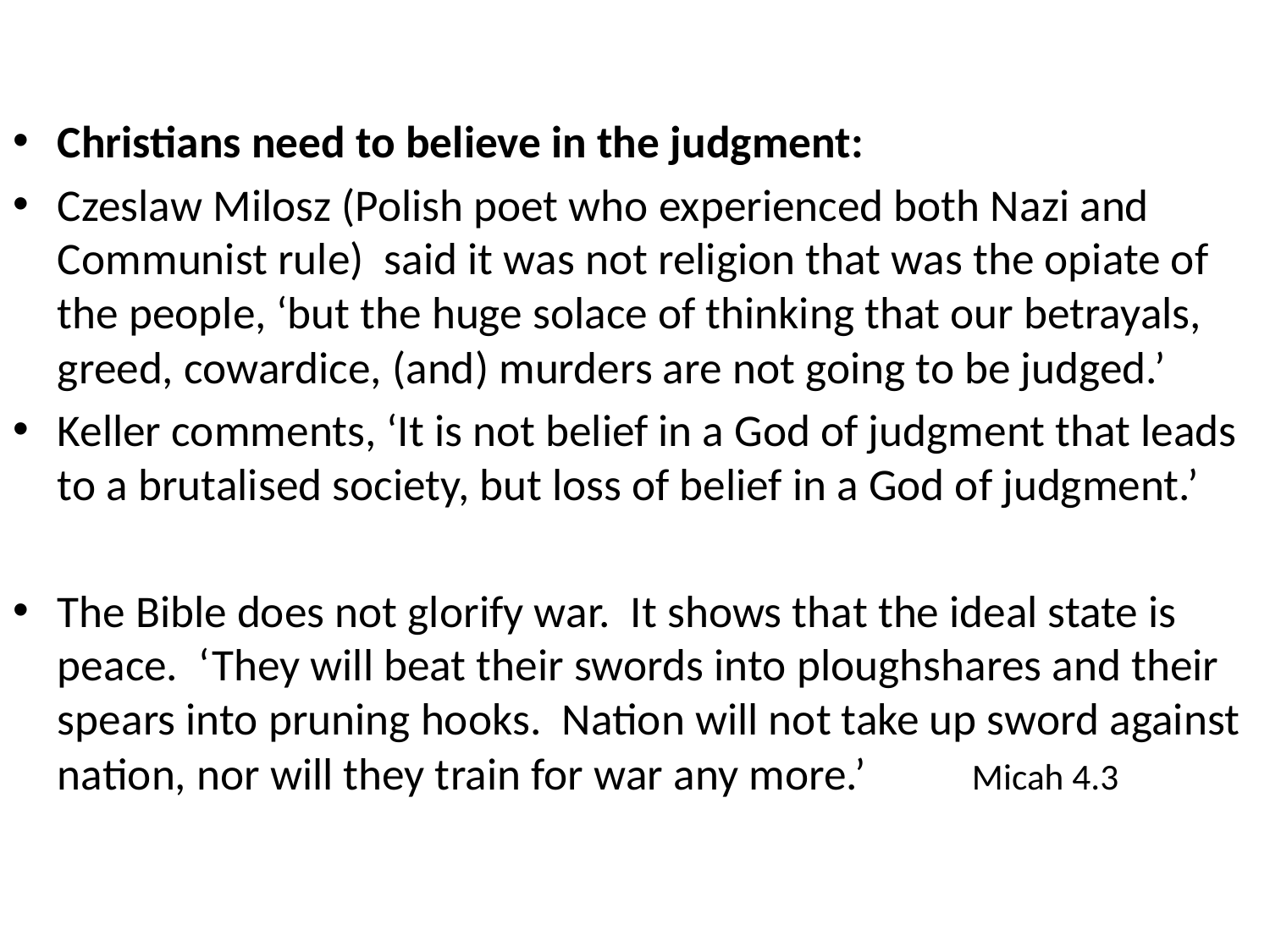

Christians need to believe in the judgment:
Czeslaw Milosz (Polish poet who experienced both Nazi and Communist rule)  said it was not religion that was the opiate of the people, ‘but the huge solace of thinking that our betrayals, greed, cowardice, (and) murders are not going to be judged.’
Keller comments, ‘It is not belief in a God of judgment that leads to a brutalised society, but loss of belief in a God of judgment.’

The Bible does not glorify war.  It shows that the ideal state is peace.  ‘They will beat their swords into ploughshares and their spears into pruning hooks.  Nation will not take up sword against nation, nor will they train for war any more.’ 											Micah 4.3